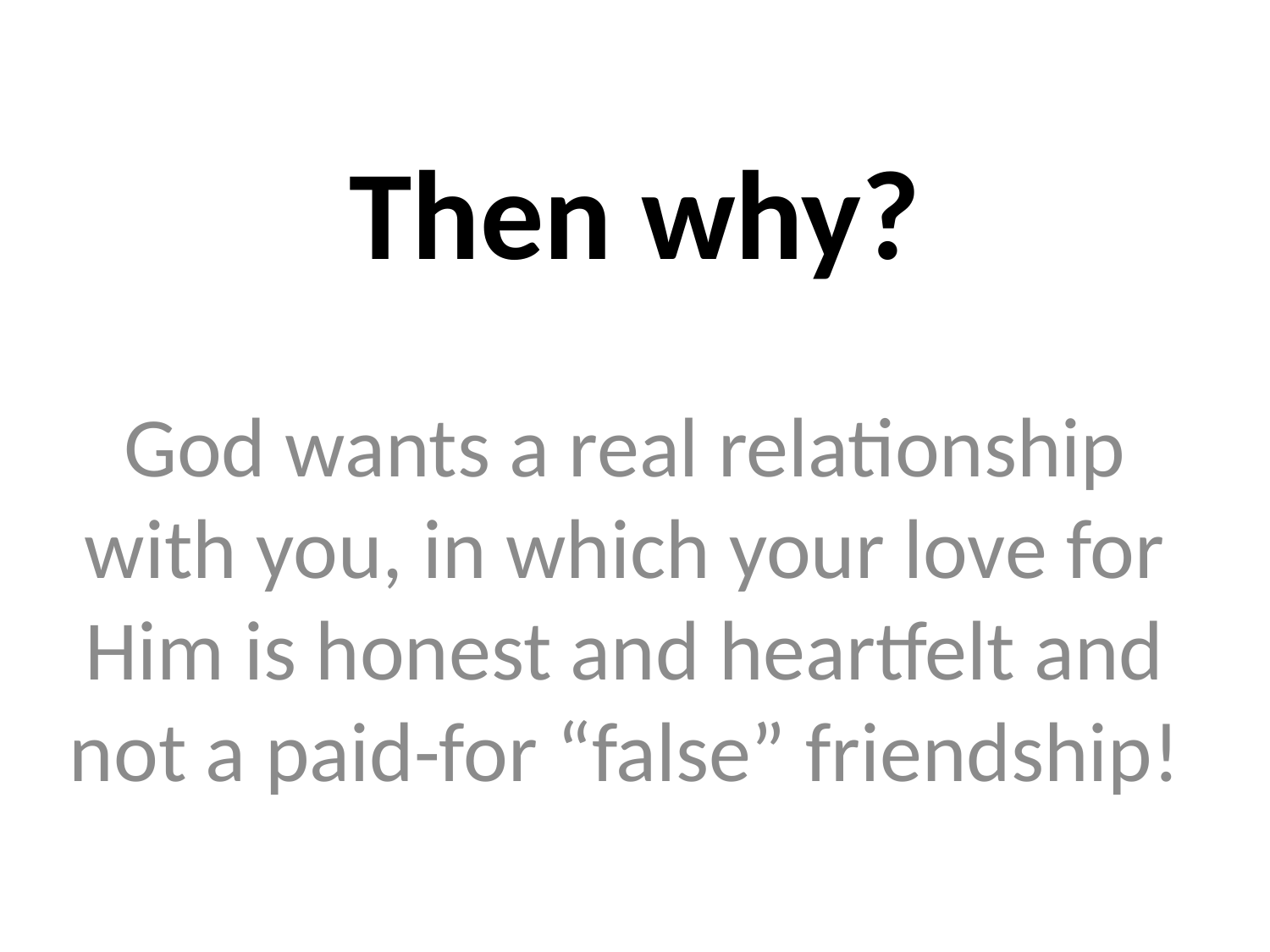

# Then why?
God wants a real relationship with you, in which your love for Him is honest and heartfelt and not a paid-for “false” friendship!